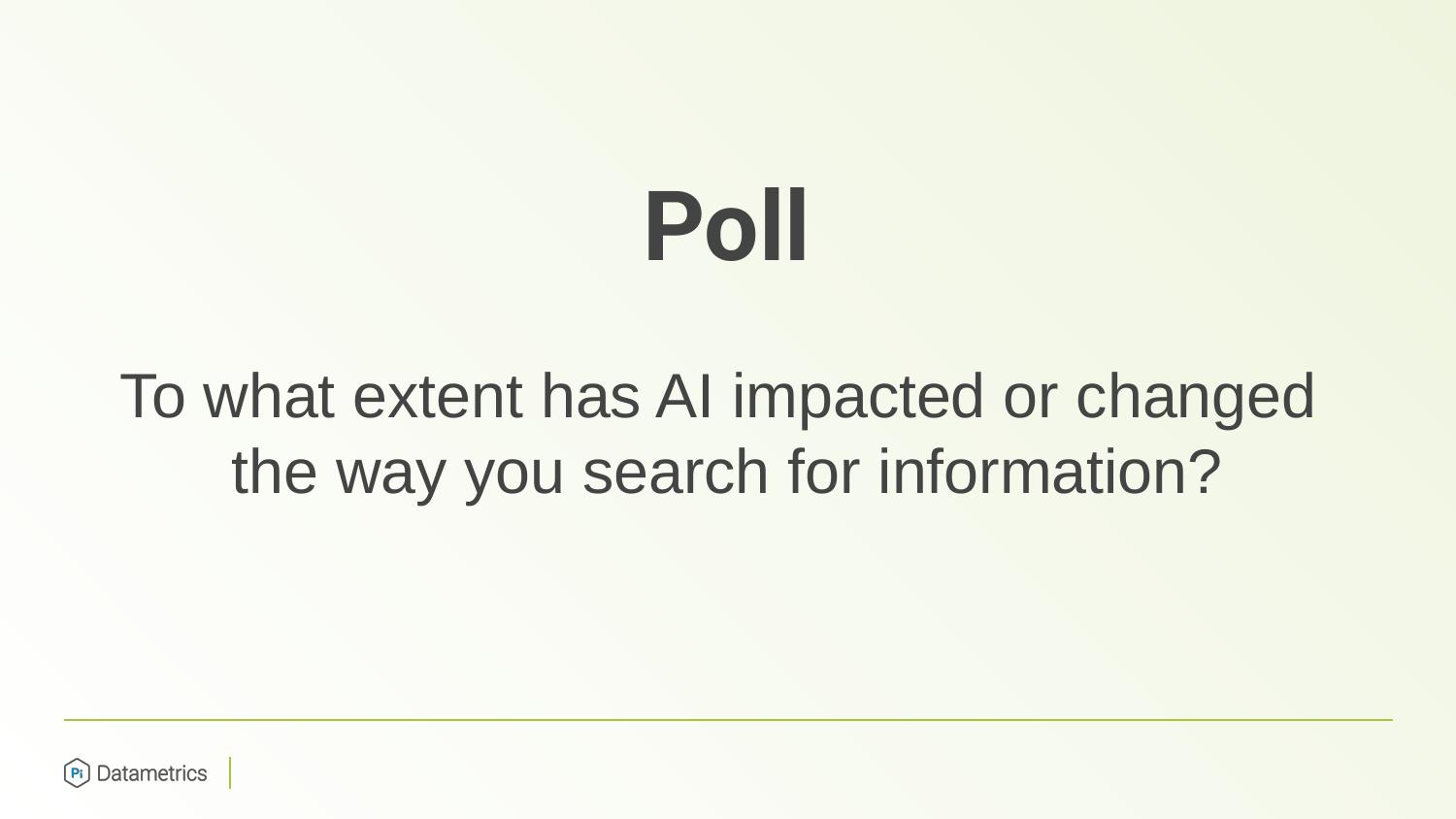

Poll

To what extent has AI impacted or changed
the way you search for information?